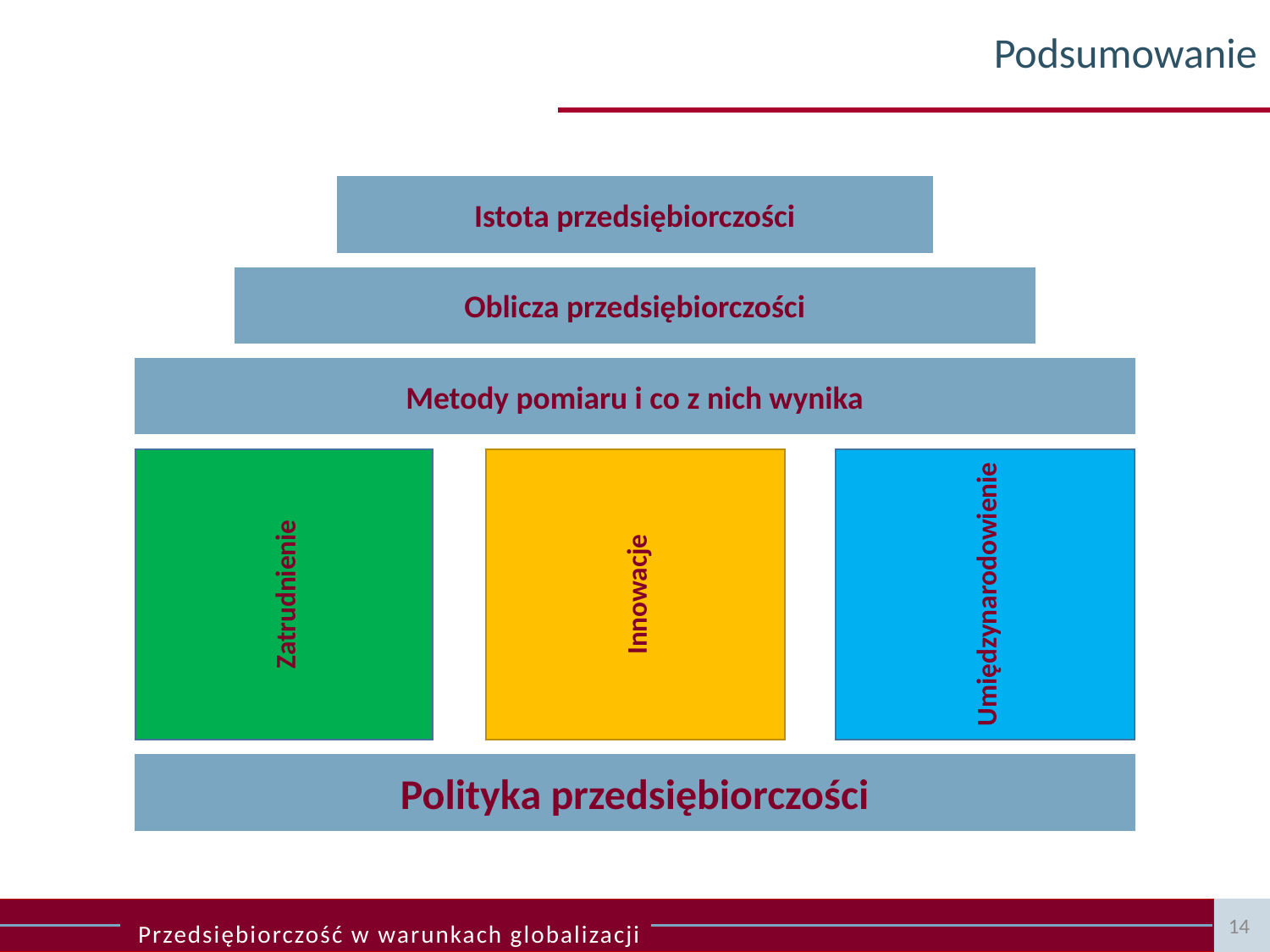

# Podsumowanie
Istota przedsiębiorczości
Oblicza przedsiębiorczości
Metody pomiaru i co z nich wynika
Umiędzynarodowienie
Innowacje
Zatrudnienie
Polityka przedsiębiorczości
14